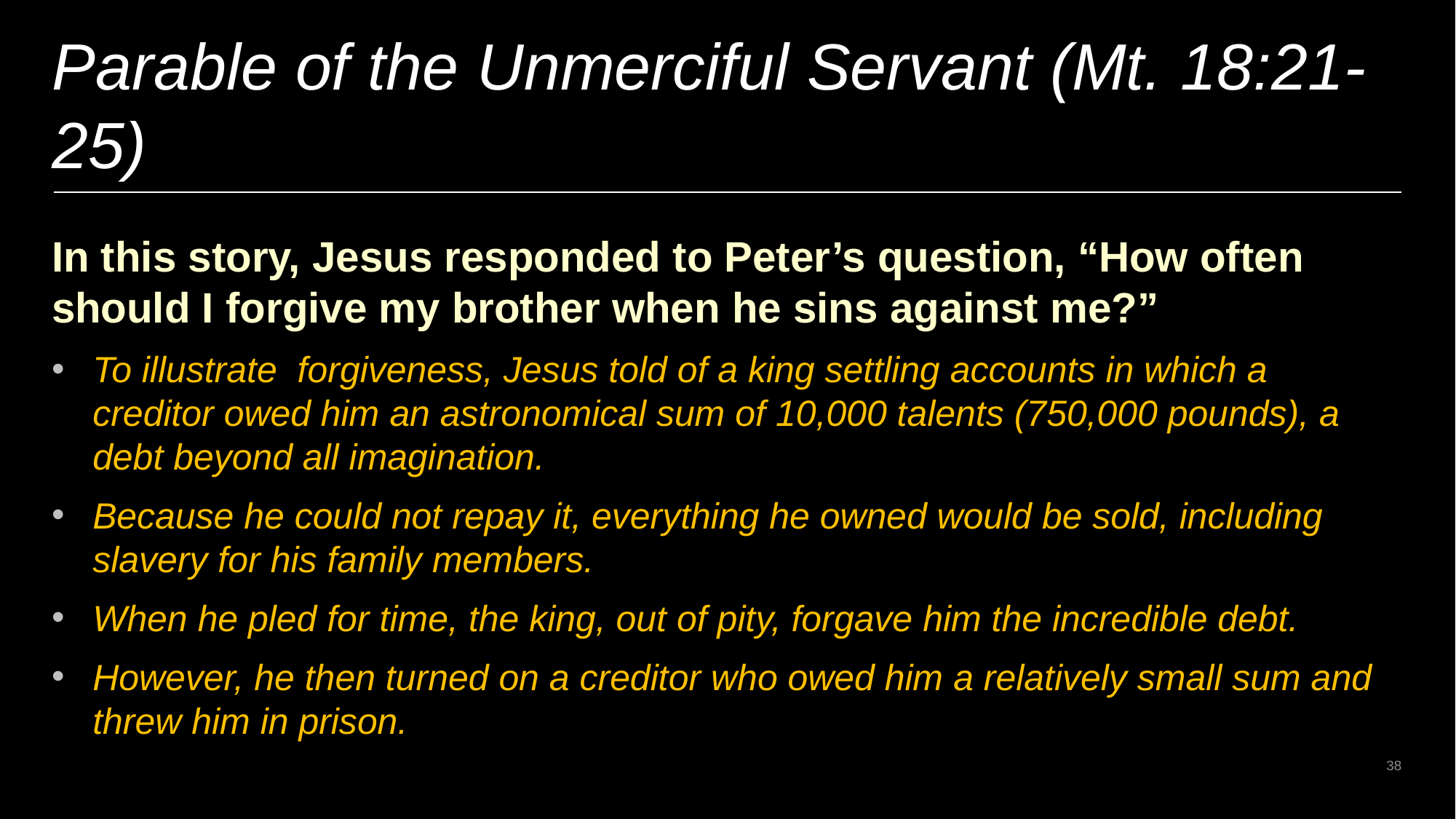

# Parable of the Unmerciful Servant (Mt. 18:21-25)
In this story, Jesus responded to Peter’s question, “How often should I forgive my brother when he sins against me?”
To illustrate  forgiveness, Jesus told of a king settling accounts in which a creditor owed him an astronomical sum of 10,000 talents (750,000 pounds), a debt beyond all imagination.
Because he could not repay it, everything he owned would be sold, including slavery for his family members.
When he pled for time, the king, out of pity, forgave him the incredible debt.
However, he then turned on a creditor who owed him a relatively small sum and threw him in prison.
38